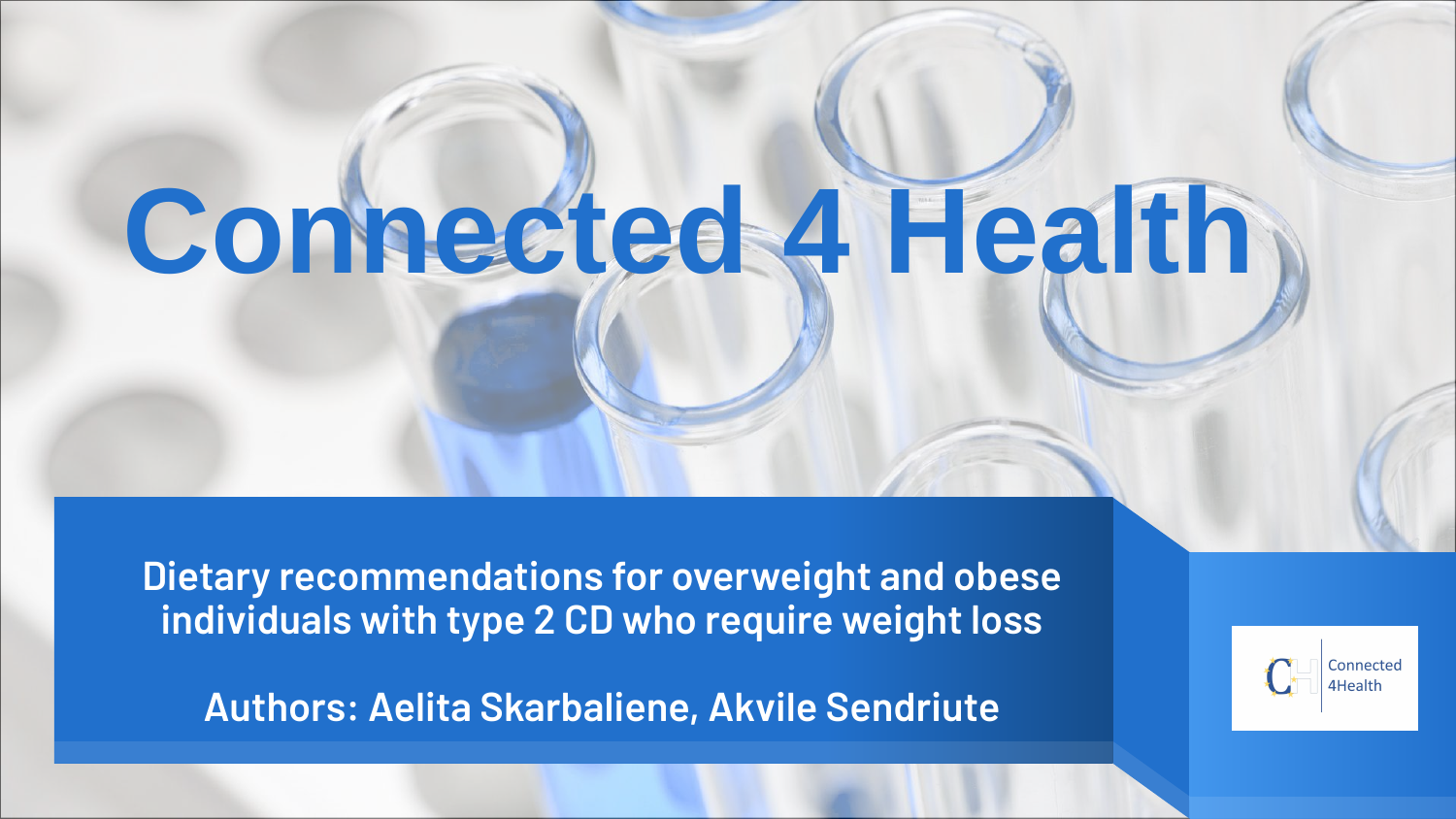

Connected 4 Health
# Dietary recommendations for overweight and obese individuals with type 2 CD who require weight loss Authors: Aelita Skarbaliene, Akvile Sendriute